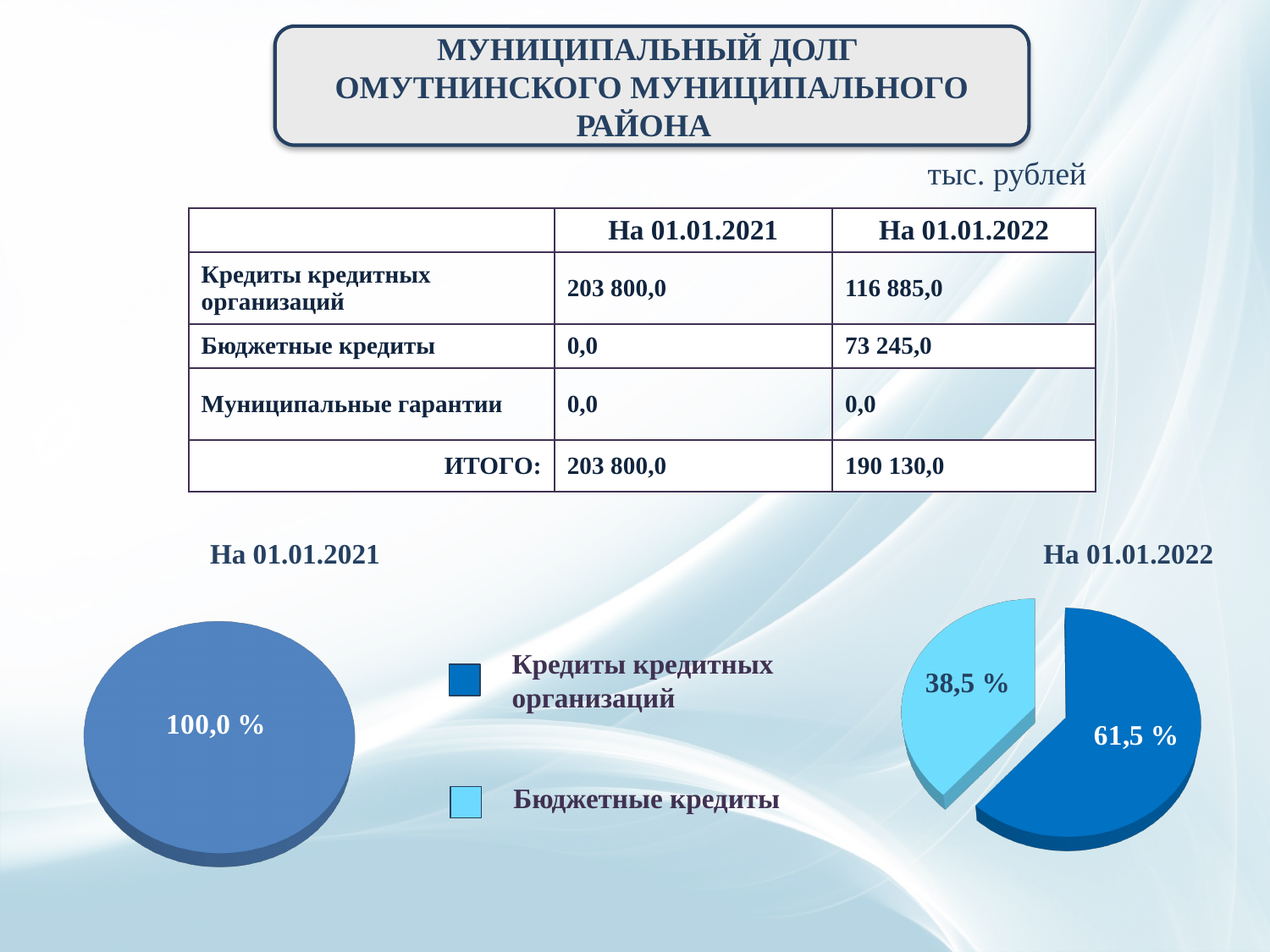

МУНИЦИПАЛЬНЫЙ ДОЛГ
ОМУТНИНСКОГО МУНИЦИПАЛЬНОГО РАЙОНА
тыс. рублей
|  | На 01.01.2021 | На 01.01.2022 |
| --- | --- | --- |
| Кредиты кредитных организаций | 203 800,0 | 116 885,0 |
| Бюджетные кредиты | 0,0 | 73 245,0 |
| Муниципальные гарантии | 0,0 | 0,0 |
| ИТОГО: | 203 800,0 | 190 130,0 |

[unsupported chart]

[unsupported chart]

На 01.01.2021
На 01.01.2022
Кредиты кредитных организаций
38,5 %

Бюджетные кредиты